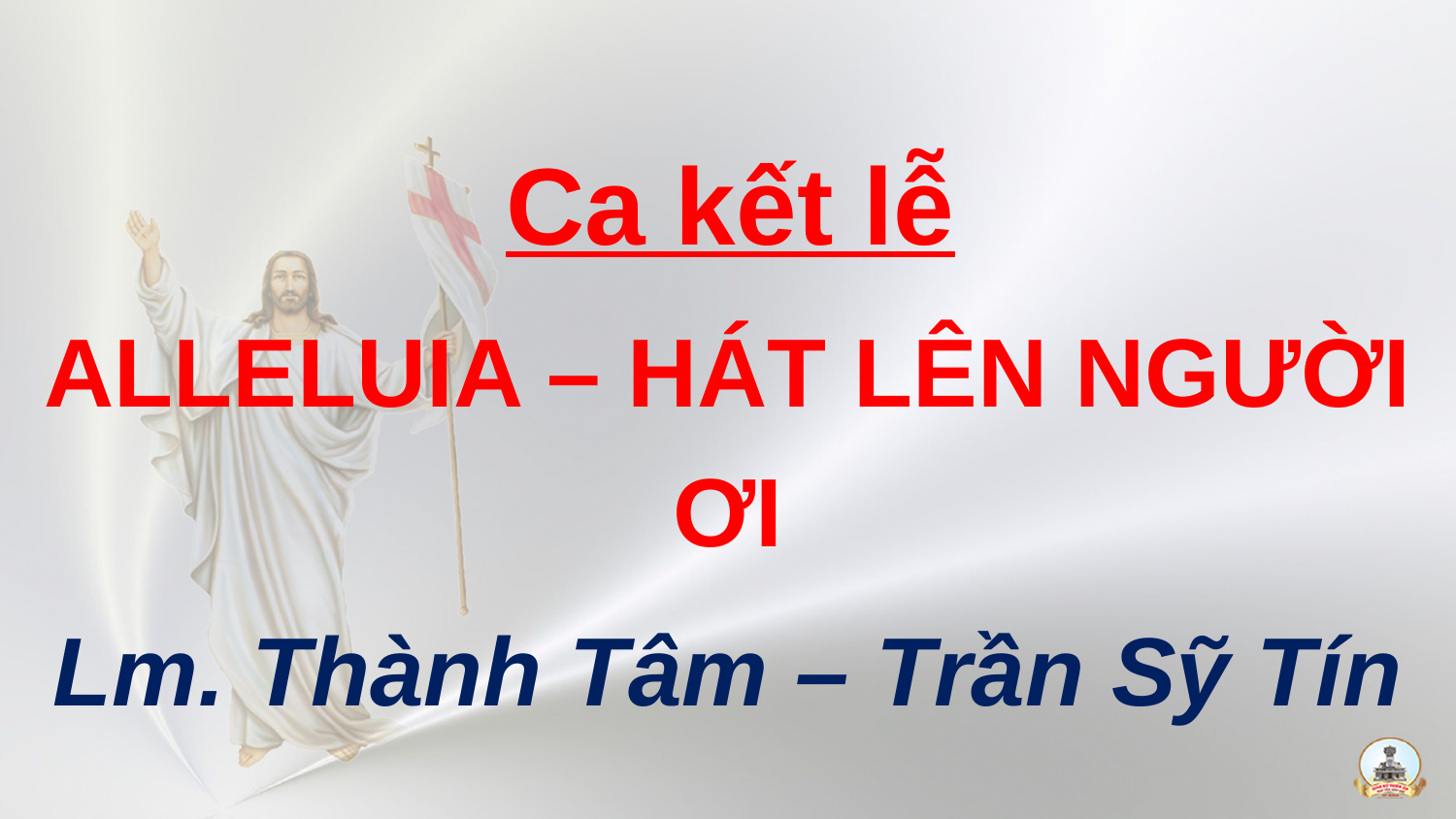

Ca kết lễ
ALLELUIA – HÁT LÊN NGƯỜI ƠI
Lm. Thành Tâm – Trần Sỹ Tín